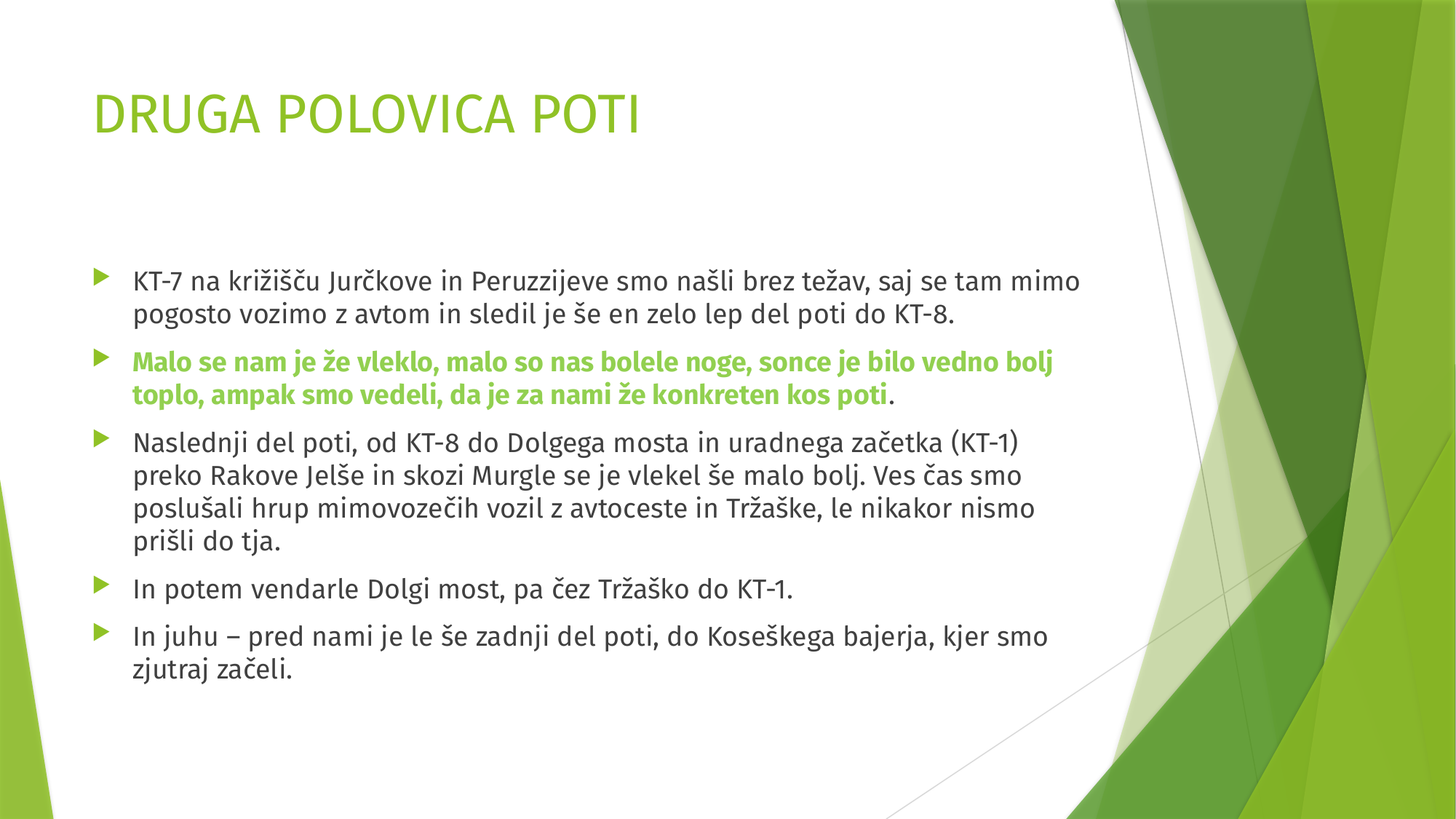

# DRUGA POLOVICA POTI
KT-7 na križišču Jurčkove in Peruzzijeve smo našli brez težav, saj se tam mimo pogosto vozimo z avtom in sledil je še en zelo lep del poti do KT-8.
Malo se nam je že vleklo, malo so nas bolele noge, sonce je bilo vedno bolj toplo, ampak smo vedeli, da je za nami že konkreten kos poti.
Naslednji del poti, od KT-8 do Dolgega mosta in uradnega začetka (KT-1) preko Rakove Jelše in skozi Murgle se je vlekel še malo bolj. Ves čas smo poslušali hrup mimovozečih vozil z avtoceste in Tržaške, le nikakor nismo prišli do tja.
In potem vendarle Dolgi most, pa čez Tržaško do KT-1.
In juhu – pred nami je le še zadnji del poti, do Koseškega bajerja, kjer smo zjutraj začeli.